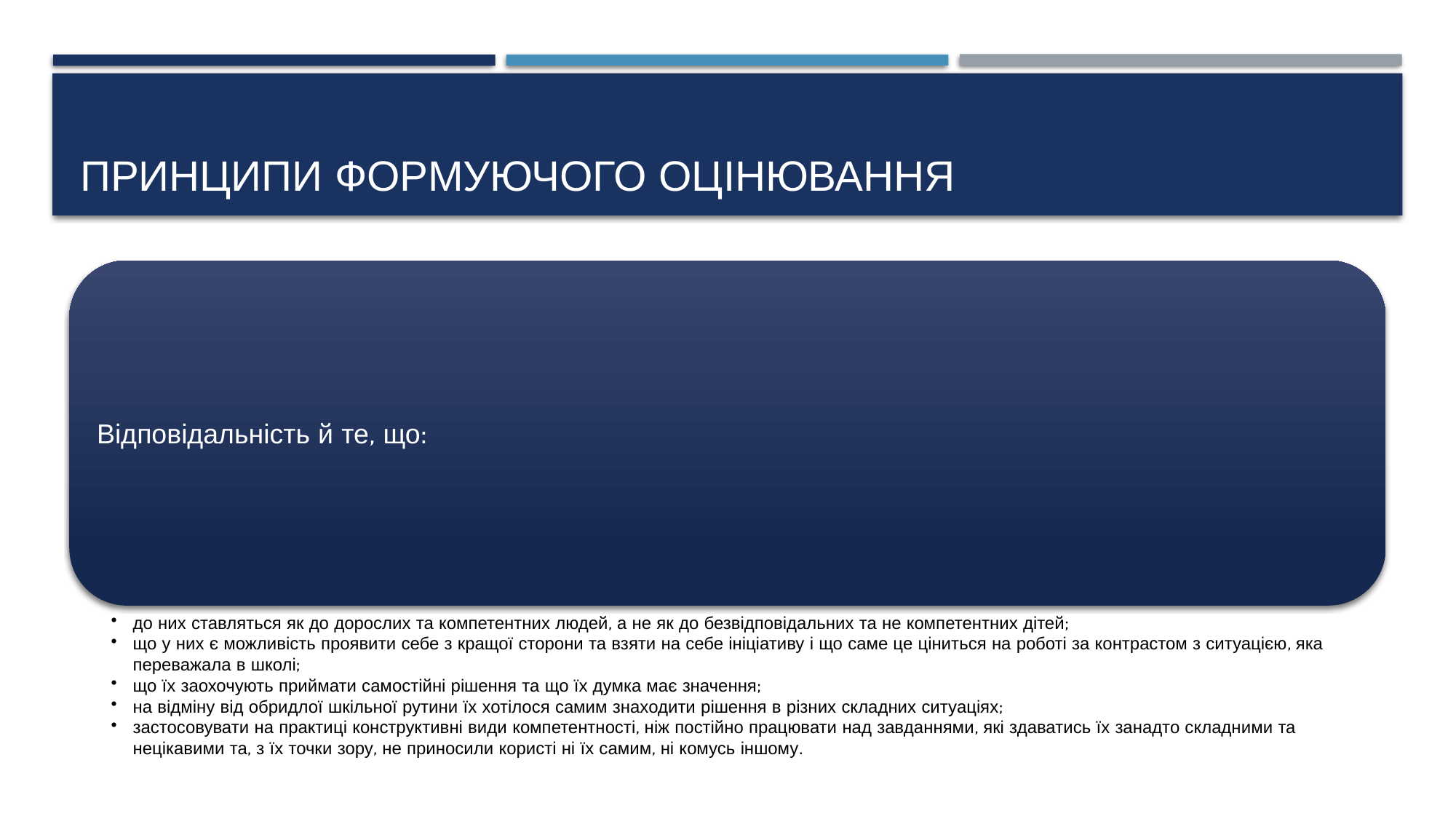

# Принципи формуючого оцінювання
Відповідальність й те, що:
до них ставляться як до дорослих та компетентних людей, а не як до безвідповідальних та не компетентних дітей;
що у них є можливість проявити себе з кращої сторони та взяти на себе ініціативу і що саме це ціниться на роботі за контрастом з ситуацією, яка переважала в школі;
що їх заохочують приймати самостійні рішення та що їх думка має значення;
на відміну від обридлої шкільної рутини їх хотілося самим знаходити рішення в різних складних ситуаціях;
застосовувати на практиці конструктивні види компетентності, ніж постійно працювати над завданнями, які здаватись їх занадто складними та нецікавими та, з їх точки зору, не приносили користі ні їх самим, ні комусь іншому.